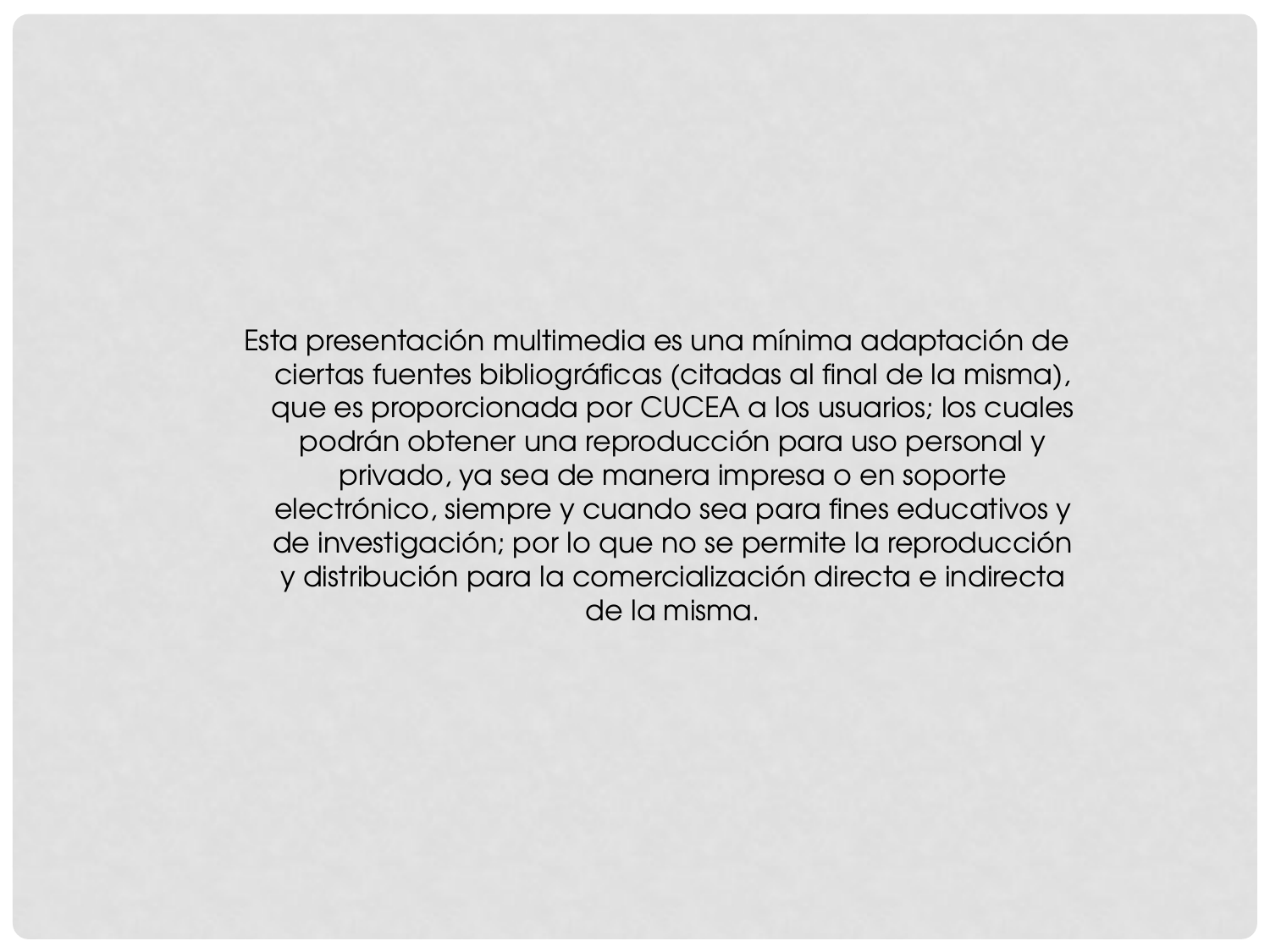

Esta presentación multimedia es una mínima adaptación de ciertas fuentes bibliográficas (citadas al final de la misma), que es proporcionada por CUCEA a los usuarios; los cuales podrán obtener una reproducción para uso personal y privado, ya sea de manera impresa o en soporte electrónico, siempre y cuando sea para fines educativos y de investigación; por lo que no se permite la reproducción y distribución para la comercialización directa e indirecta de la misma.